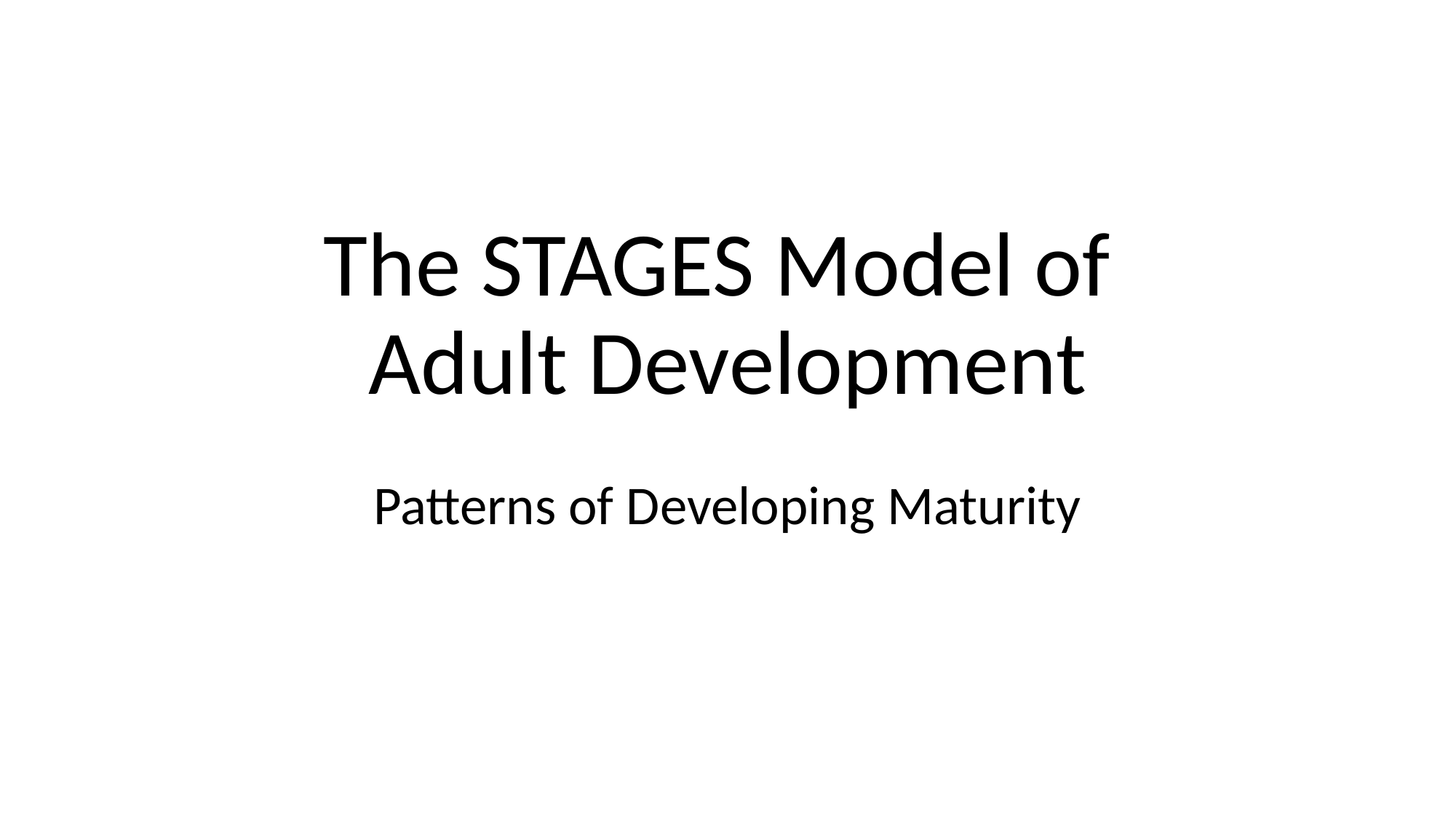

# The STAGES Model of Adult Development
Patterns of Developing Maturity